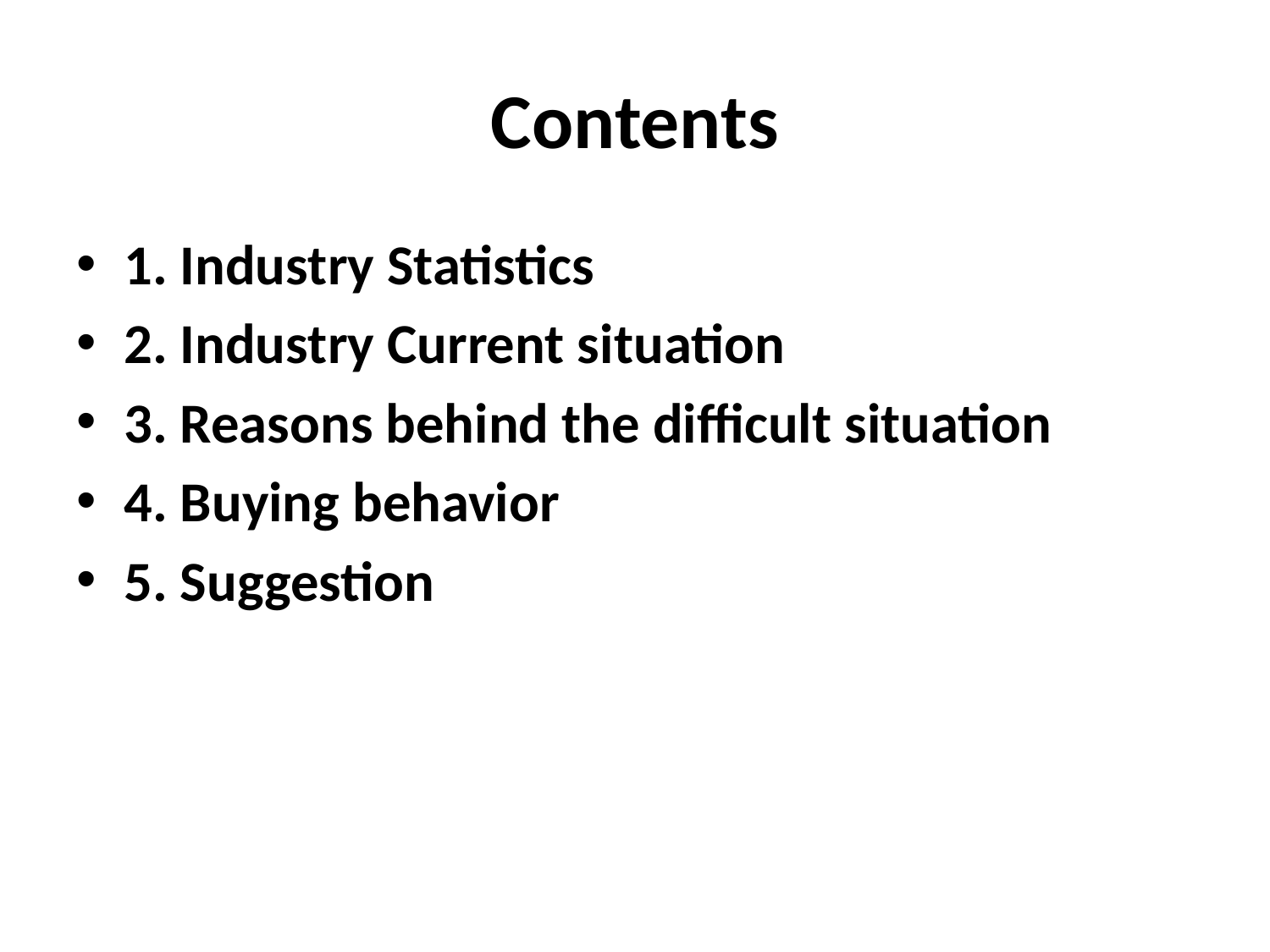

# Contents
1. Industry Statistics
2. Industry Current situation
3. Reasons behind the difficult situation
4. Buying behavior
5. Suggestion